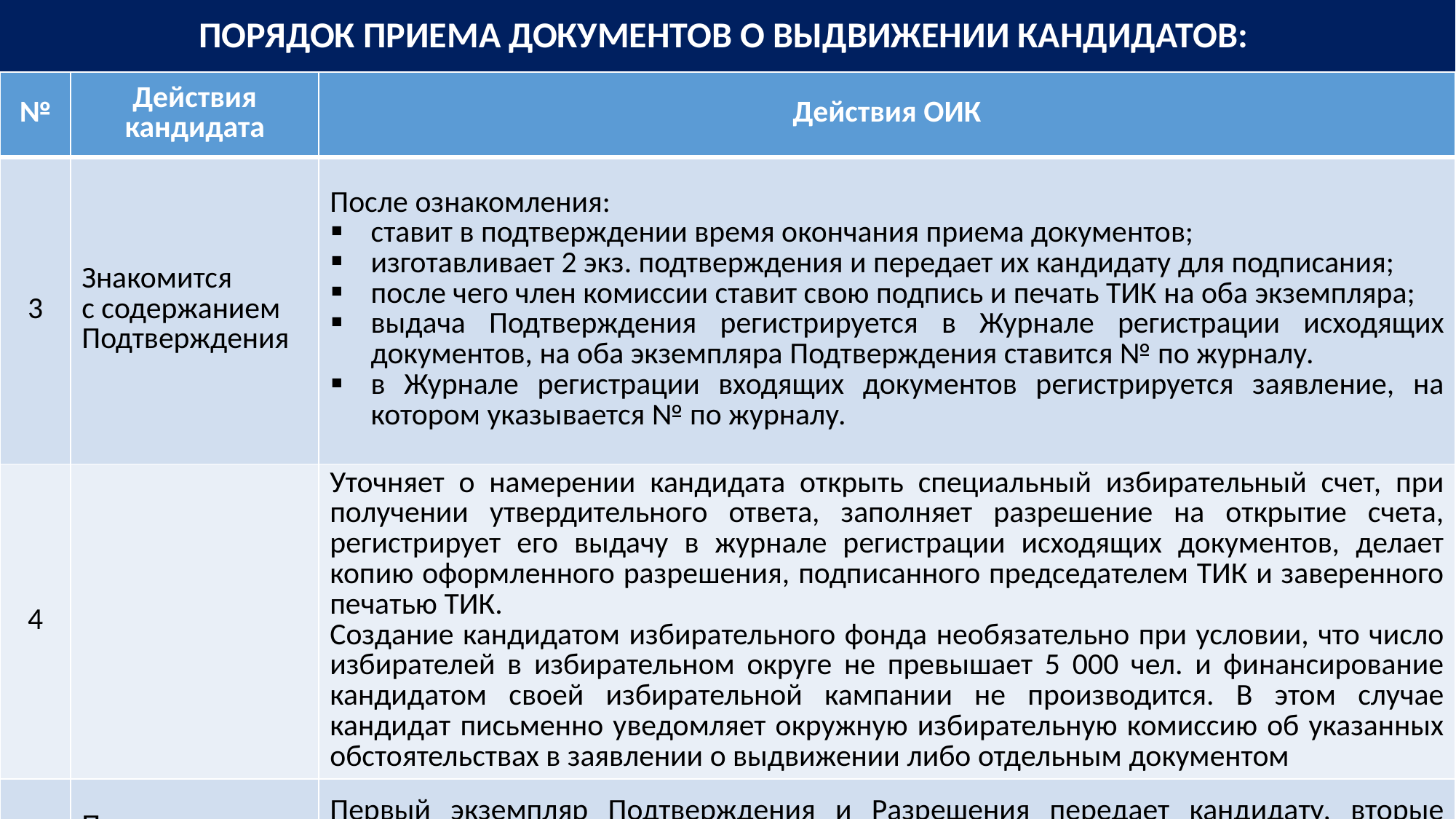

# ПОРЯДОК ПРИЕМА ДОКУМЕНТОВ О ВЫДВИЖЕНИИ КАНДИДАТОВ:
| № | Действия кандидата | Действия ОИК |
| --- | --- | --- |
| 3 | Знакомится с содержанием Подтверждения | После ознакомления: ставит в подтверждении время окончания приема документов; изготавливает 2 экз. подтверждения и передает их кандидату для подписания; после чего член комиссии ставит свою подпись и печать ТИК на оба экземпляра; выдача Подтверждения регистрируется в Журнале регистрации исходящих документов, на оба экземпляра Подтверждения ставится № по журналу. в Журнале регистрации входящих документов регистрируется заявление, на котором указывается № по журналу. |
| 4 |  | Уточняет о намерении кандидата открыть специальный избирательный счет, при получении утвердительного ответа, заполняет разрешение на открытие счета, регистрирует его выдачу в журнале регистрации исходящих документов, делает копию оформленного разрешения, подписанного председателем ТИК и заверенного печатью ТИК. Создание кандидатом избирательного фонда необязательно при условии, что число избирателей в избирательном округе не превышает 5 000 чел. и финансирование кандидатом своей избирательной кампании не производится. В этом случае кандидат письменно уведомляет окружную избирательную комиссию об указанных обстоятельствах в заявлении о выдвижении либо отдельным документом |
| 5 | Получает Подтверждение и Разрешение | Первый экземпляр Подтверждения и Разрешения передает кандидату, вторые экземпляры помещает в папку с документами кандидата. На папке с документами, полученными от кандидата, помещается надпись с указанием ФИО кандидата, порядка выдвижения, № ОИО. Паспорт возвращается кандидату. |